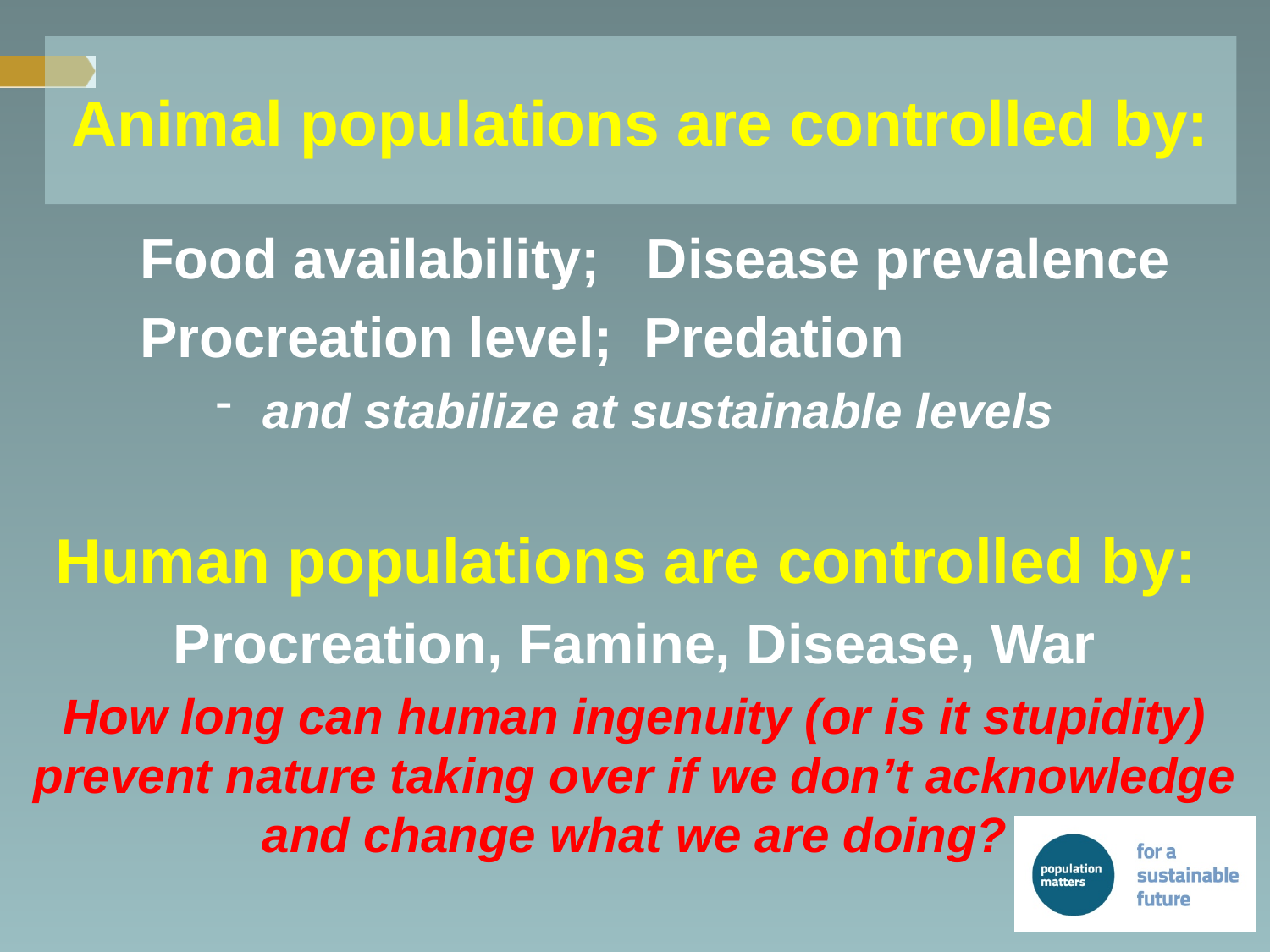

# Animal populations are controlled by:
	Food availability;   Disease prevalence
	Procreation level;  Predation
and stabilize at sustainable levels

Human populations are controlled by:
Procreation, Famine, Disease, War
How long can human ingenuity (or is it stupidity) prevent nature taking over if we don’t acknowledge and change what we are doing?